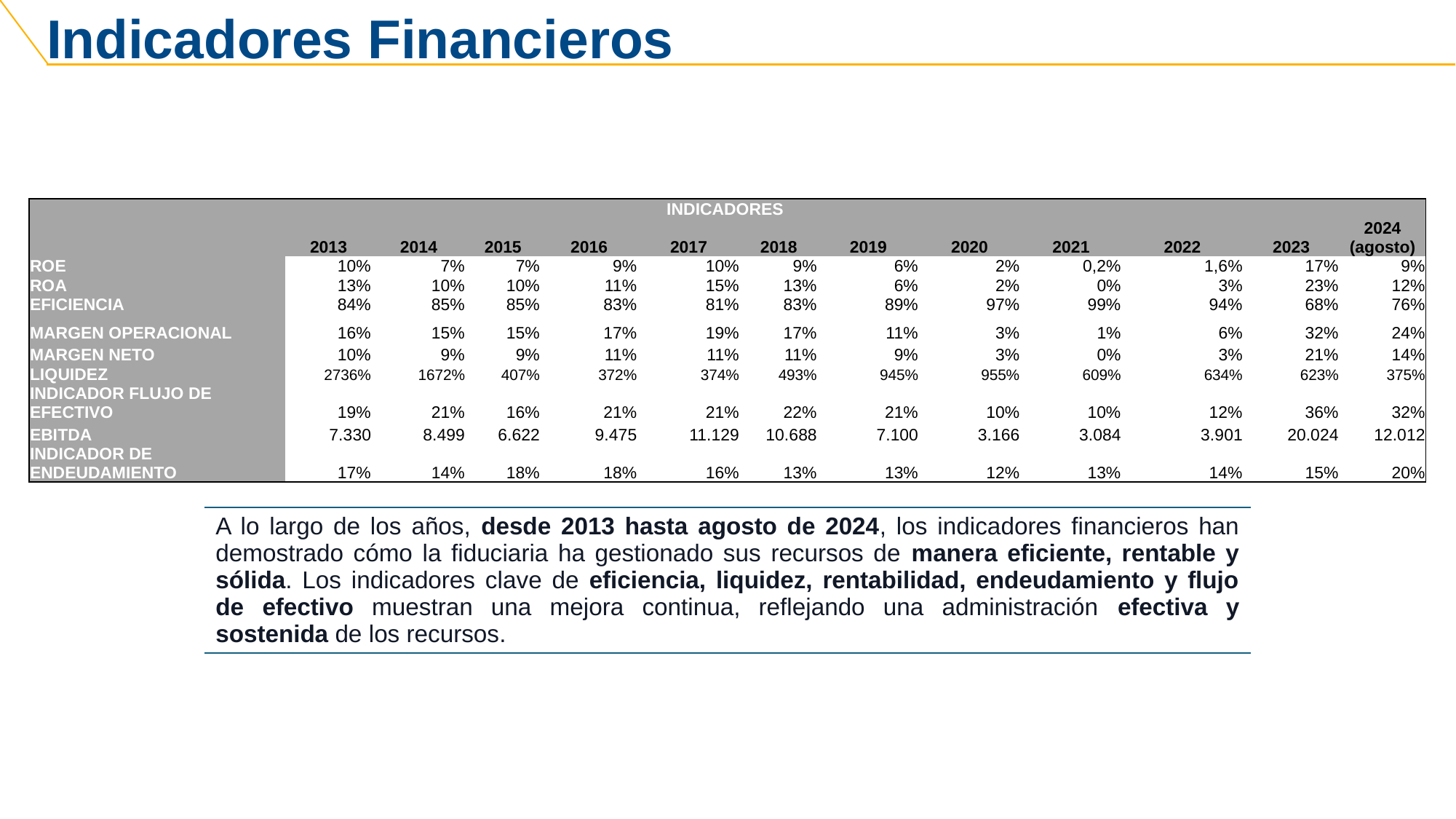

Indicadores Financieros
| INDICADORES |  |  |  |  |  |  |  |  |  |  |  |  |
| --- | --- | --- | --- | --- | --- | --- | --- | --- | --- | --- | --- | --- |
|  | 2013 | 2014 | 2015 | 2016 | 2017 | 2018 | 2019 | 2020 | 2021 | 2022 | 2023 | 2024 (agosto) |
| ROE | 10% | 7% | 7% | 9% | 10% | 9% | 6% | 2% | 0,2% | 1,6% | 17% | 9% |
| ROA | 13% | 10% | 10% | 11% | 15% | 13% | 6% | 2% | 0% | 3% | 23% | 12% |
| EFICIENCIA | 84% | 85% | 85% | 83% | 81% | 83% | 89% | 97% | 99% | 94% | 68% | 76% |
| MARGEN OPERACIONAL | 16% | 15% | 15% | 17% | 19% | 17% | 11% | 3% | 1% | 6% | 32% | 24% |
| MARGEN NETO | 10% | 9% | 9% | 11% | 11% | 11% | 9% | 3% | 0% | 3% | 21% | 14% |
| LIQUIDEZ | 2736% | 1672% | 407% | 372% | 374% | 493% | 945% | 955% | 609% | 634% | 623% | 375% |
| INDICADOR FLUJO DE EFECTIVO | 19% | 21% | 16% | 21% | 21% | 22% | 21% | 10% | 10% | 12% | 36% | 32% |
| EBITDA | 7.330 | 8.499 | 6.622 | 9.475 | 11.129 | 10.688 | 7.100 | 3.166 | 3.084 | 3.901 | 20.024 | 12.012 |
| INDICADOR DE ENDEUDAMIENTO | 17% | 14% | 18% | 18% | 16% | 13% | 13% | 12% | 13% | 14% | 15% | 20% |
| A lo largo de los años, desde 2013 hasta agosto de 2024, los indicadores financieros han demostrado cómo la fiduciaria ha gestionado sus recursos de manera eficiente, rentable y sólida. Los indicadores clave de eficiencia, liquidez, rentabilidad, endeudamiento y flujo de efectivo muestran una mejora continua, reflejando una administración efectiva y sostenida de los recursos. |
| --- |